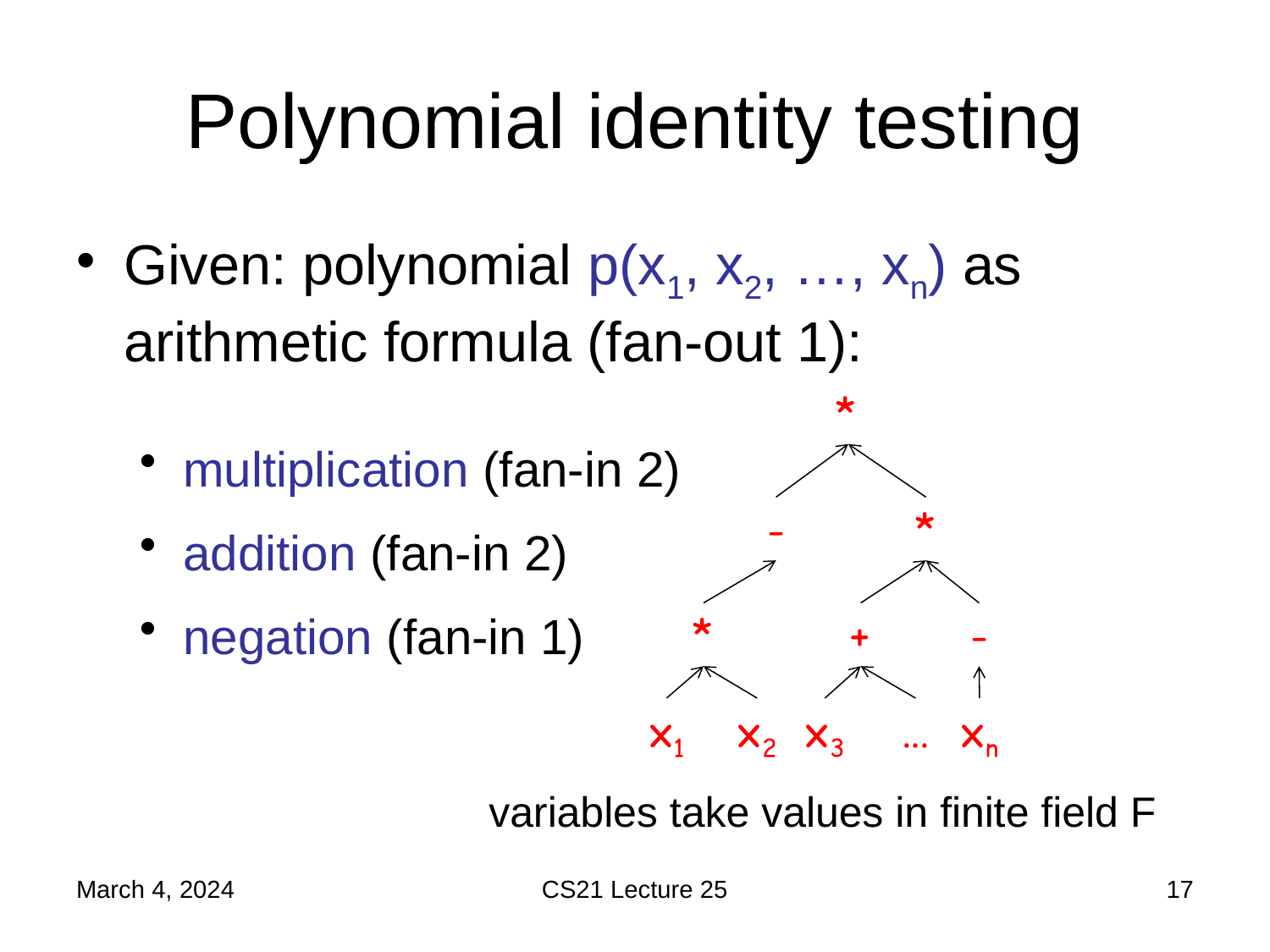

# Polynomial identity testing
Given: polynomial p(x1, x2, …, xn) as arithmetic formula (fan-out 1):

*
 multiplication (fan-in 2)
 addition (fan-in 2)
 negation (fan-in 1)
-
*
*
+
-
x1
x2
x3
…
xn
variables take values in finite field F
March 4, 2024
CS21 Lecture 25
17